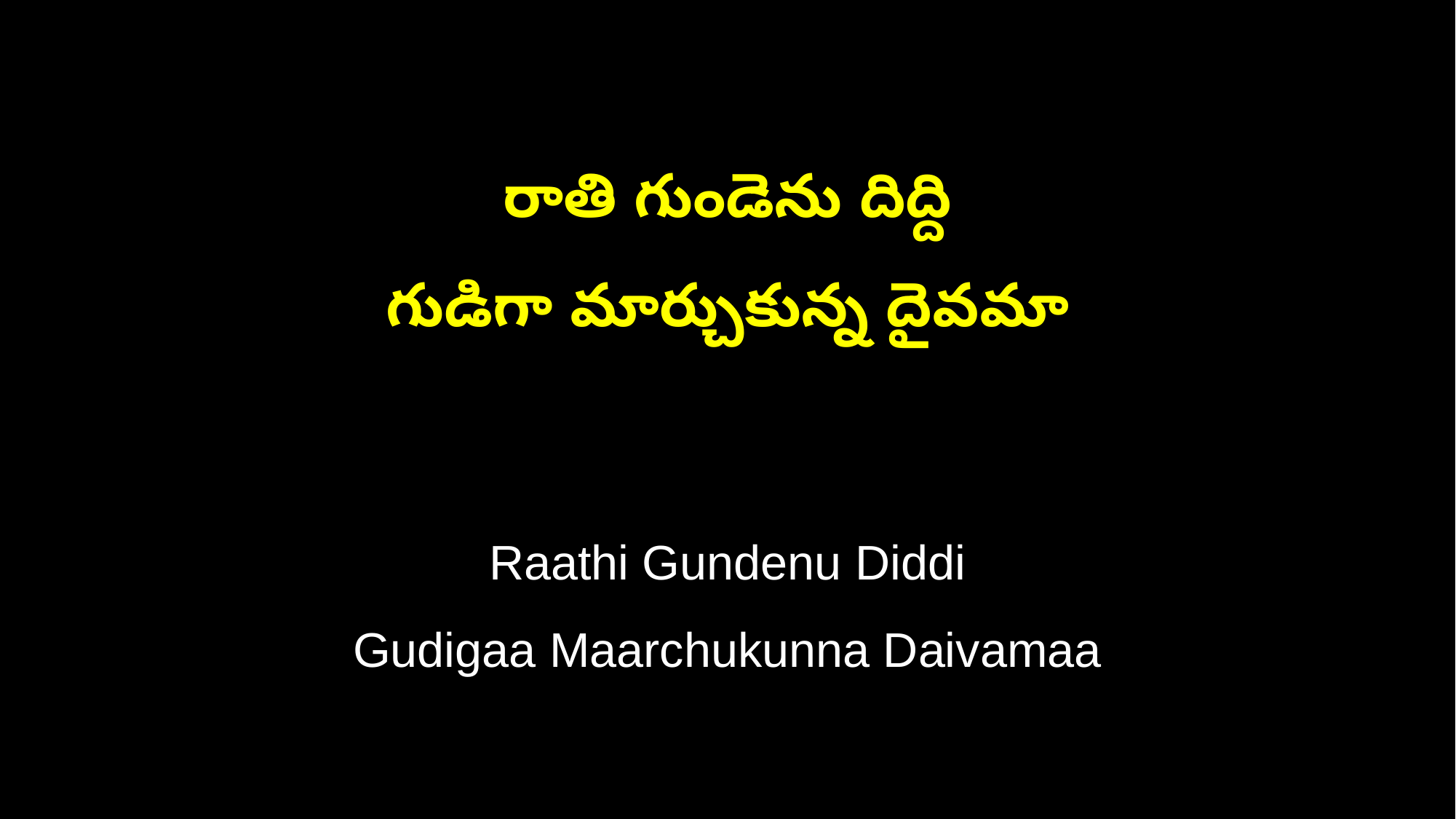

రాతి గుండెను దిద్ది
గుడిగా మార్చుకున్న దైవమా
Raathi Gundenu Diddi
Gudigaa Maarchukunna Daivamaa